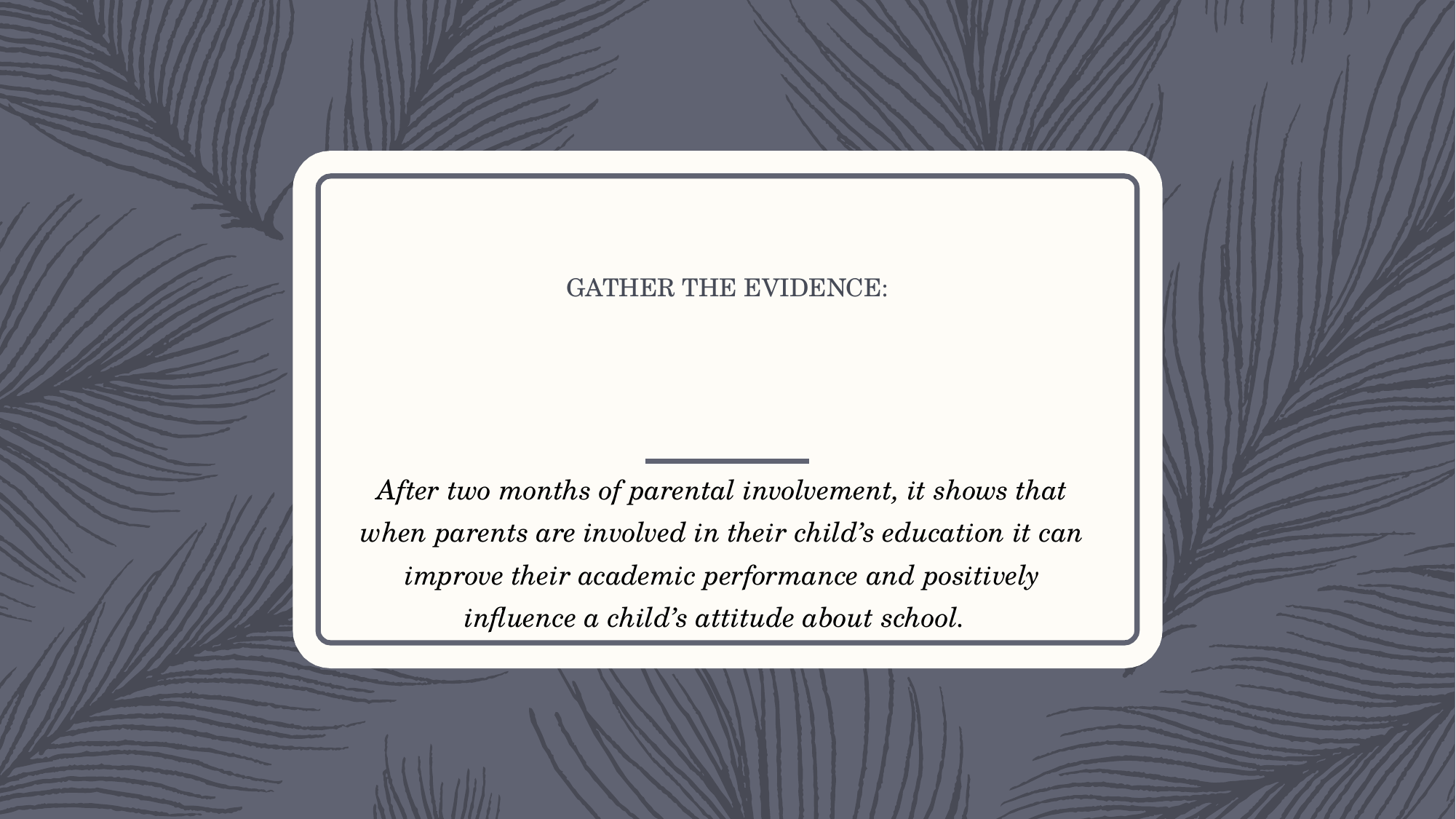

# GATHER THE EVIDENCE:
After two months of parental involvement, it shows that when parents are involved in their child’s education it can improve their academic performance and positively influence a child’s attitude about school.